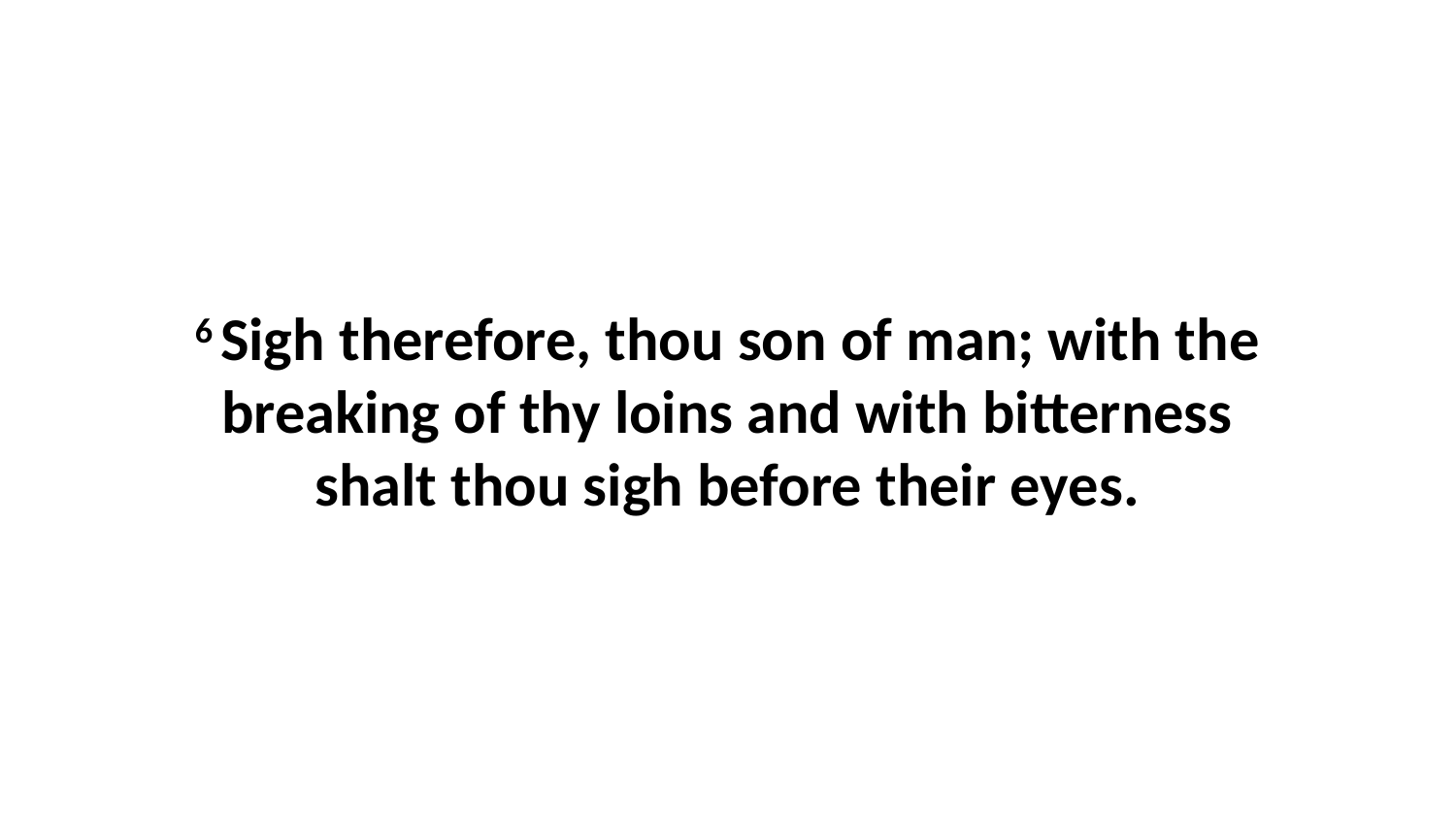

6 Sigh therefore, thou son of man; with the breaking of thy loins and with bitterness shalt thou sigh before their eyes.